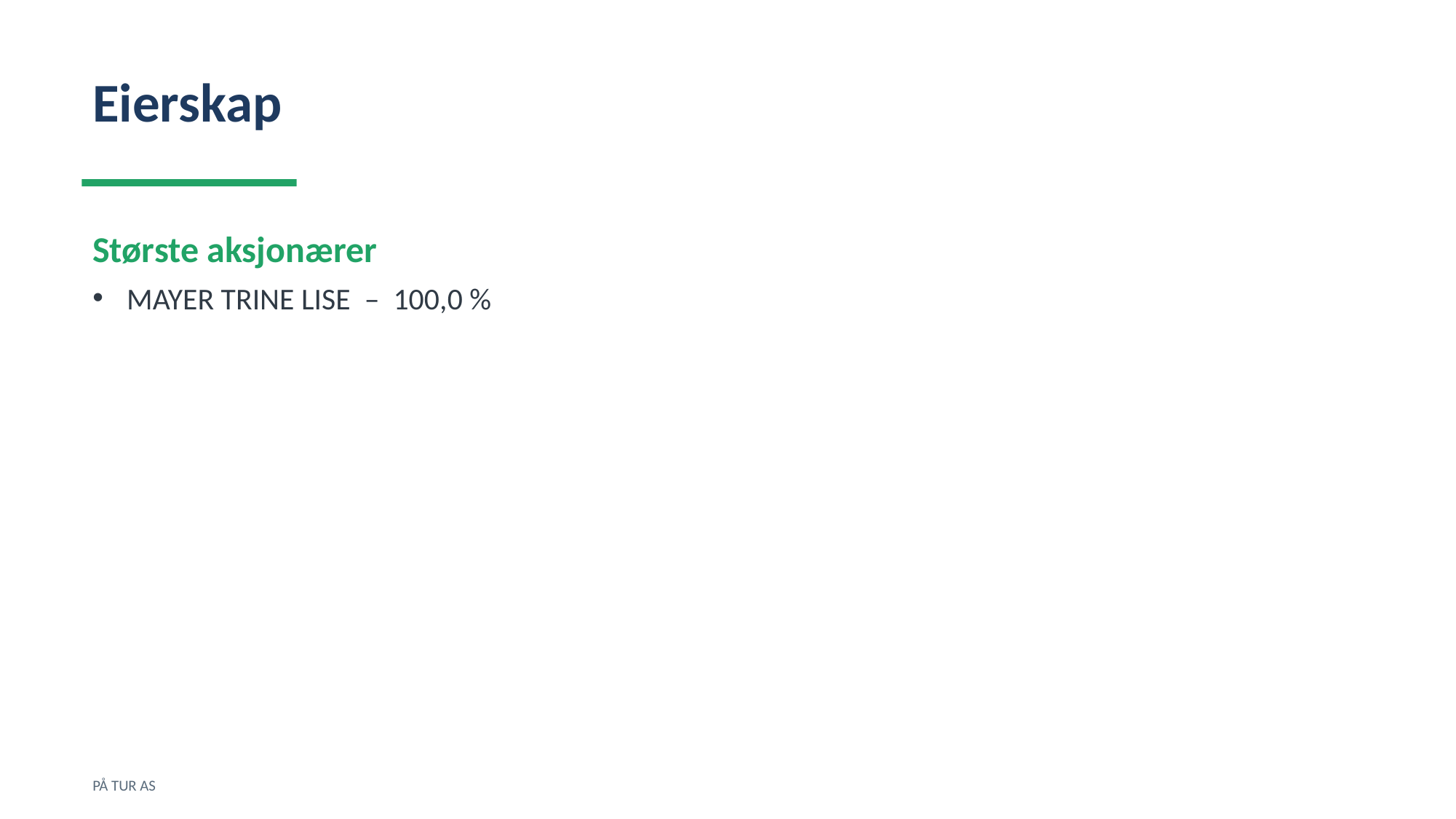

Eierskap

Største aksjonærer
MAYER TRINE LISE  –  100,0 %
PÅ TUR AS